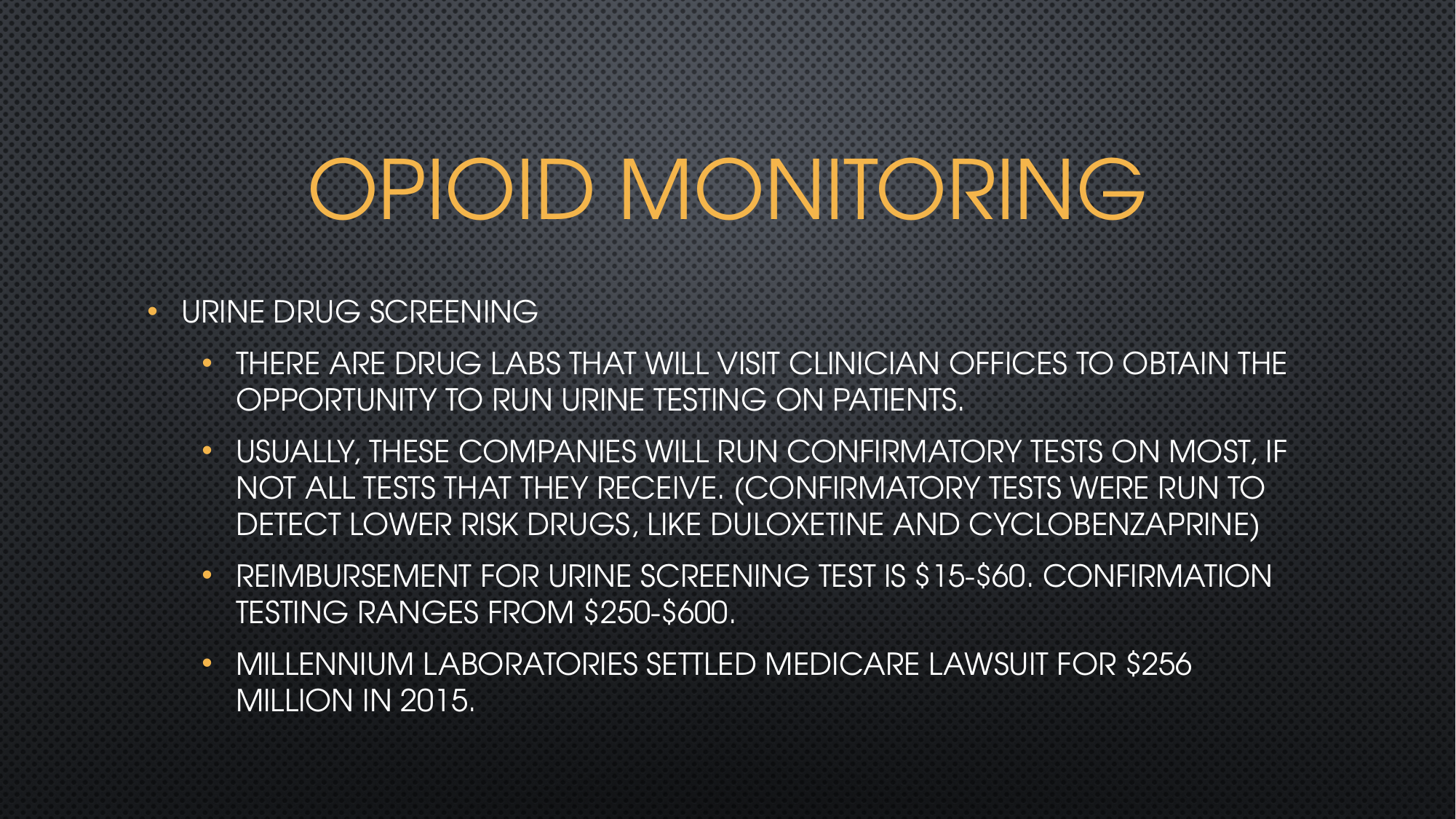

# Opioid Monitoring
Urine Drug Screening
There are drug labs that will visit clinician offices to obtain the opportunity to run urine testing on patients.
Usually, these companies will run confirmatory tests on most, if not all tests that they receive. (Confirmatory tests were run to detect lower risk drugs, like Duloxetine and cyclobenzaprine)
Reimbursement for Urine Screening Test is $15-$60. Confirmation testing ranges from $250-$600.
Millennium Laboratories settled Medicare lawsuit for $256 million in 2015.